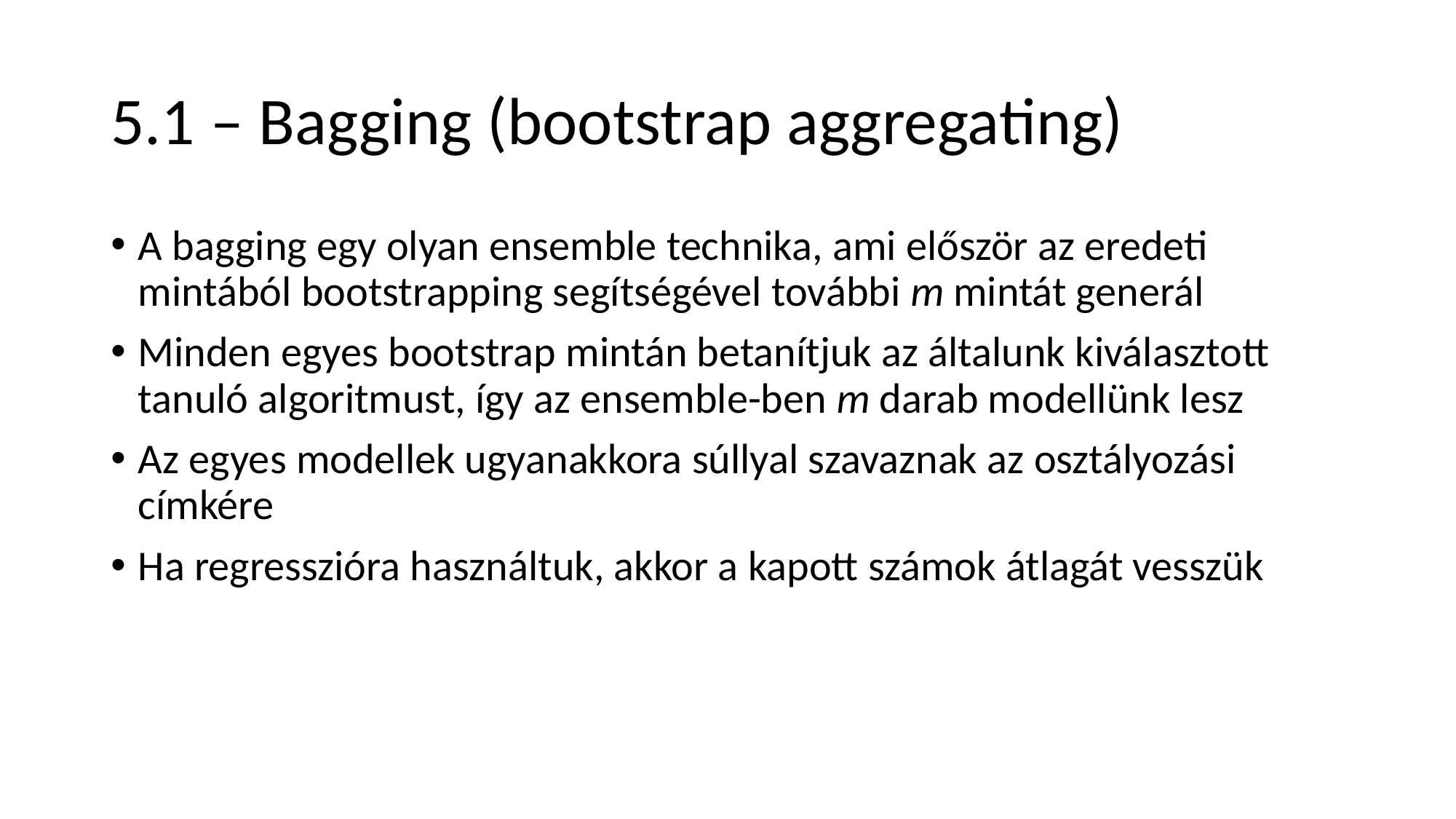

# 5.1 – Bagging (bootstrap aggregating)
A bagging egy olyan ensemble technika, ami először az eredeti mintából bootstrapping segítségével további m mintát generál
Minden egyes bootstrap mintán betanítjuk az általunk kiválasztott tanuló algoritmust, így az ensemble-ben m darab modellünk lesz
Az egyes modellek ugyanakkora súllyal szavaznak az osztályozási címkére
Ha regresszióra használtuk, akkor a kapott számok átlagát vesszük